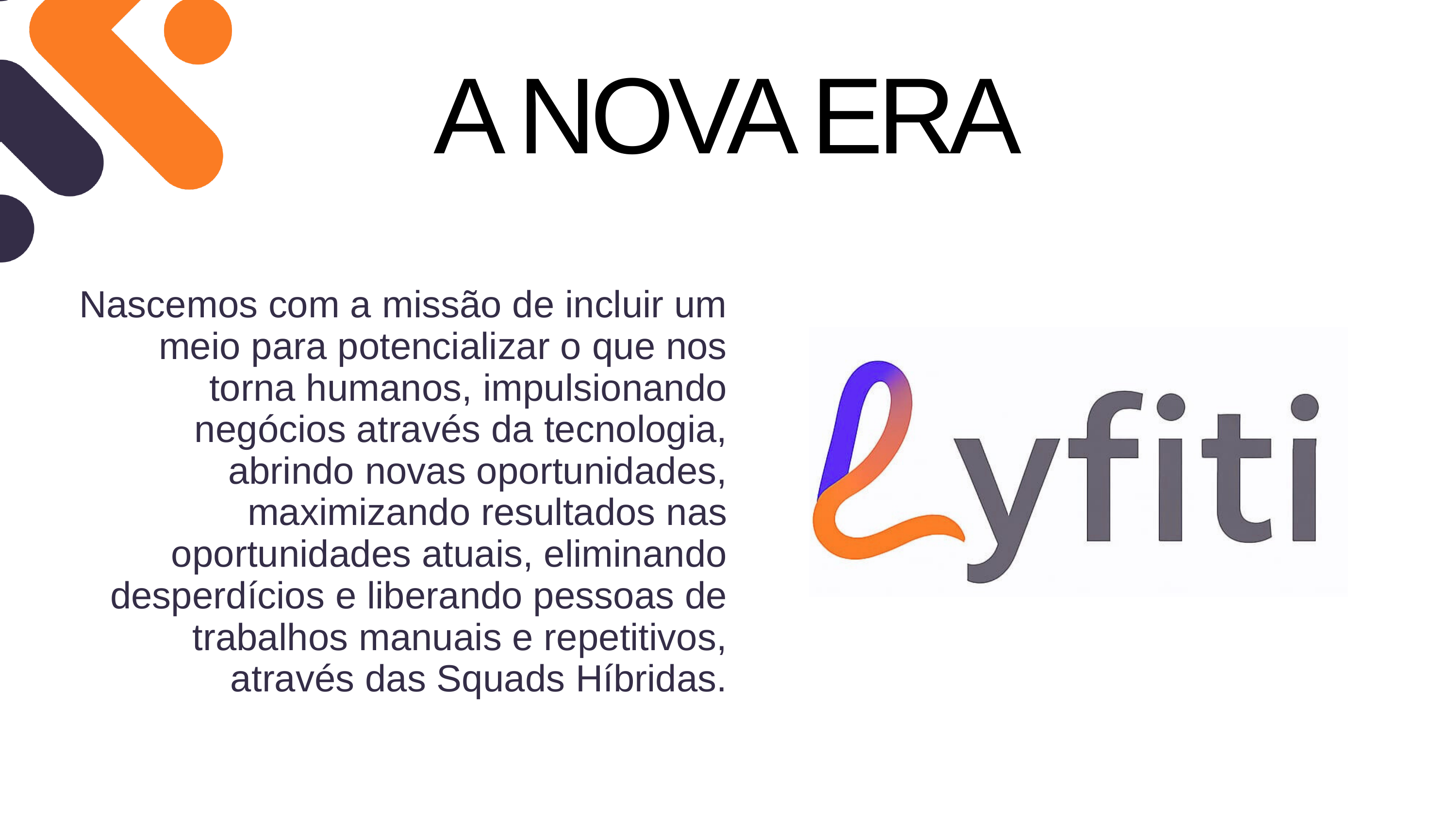

A NOVA ERA
Nascemos com a missão de incluir um meio para potencializar o que nos torna humanos, impulsionando negócios através da tecnologia, abrindo novas oportunidades, maximizando resultados nas oportunidades atuais, eliminando desperdícios e liberando pessoas de trabalhos manuais e repetitivos, através das Squads Híbridas.